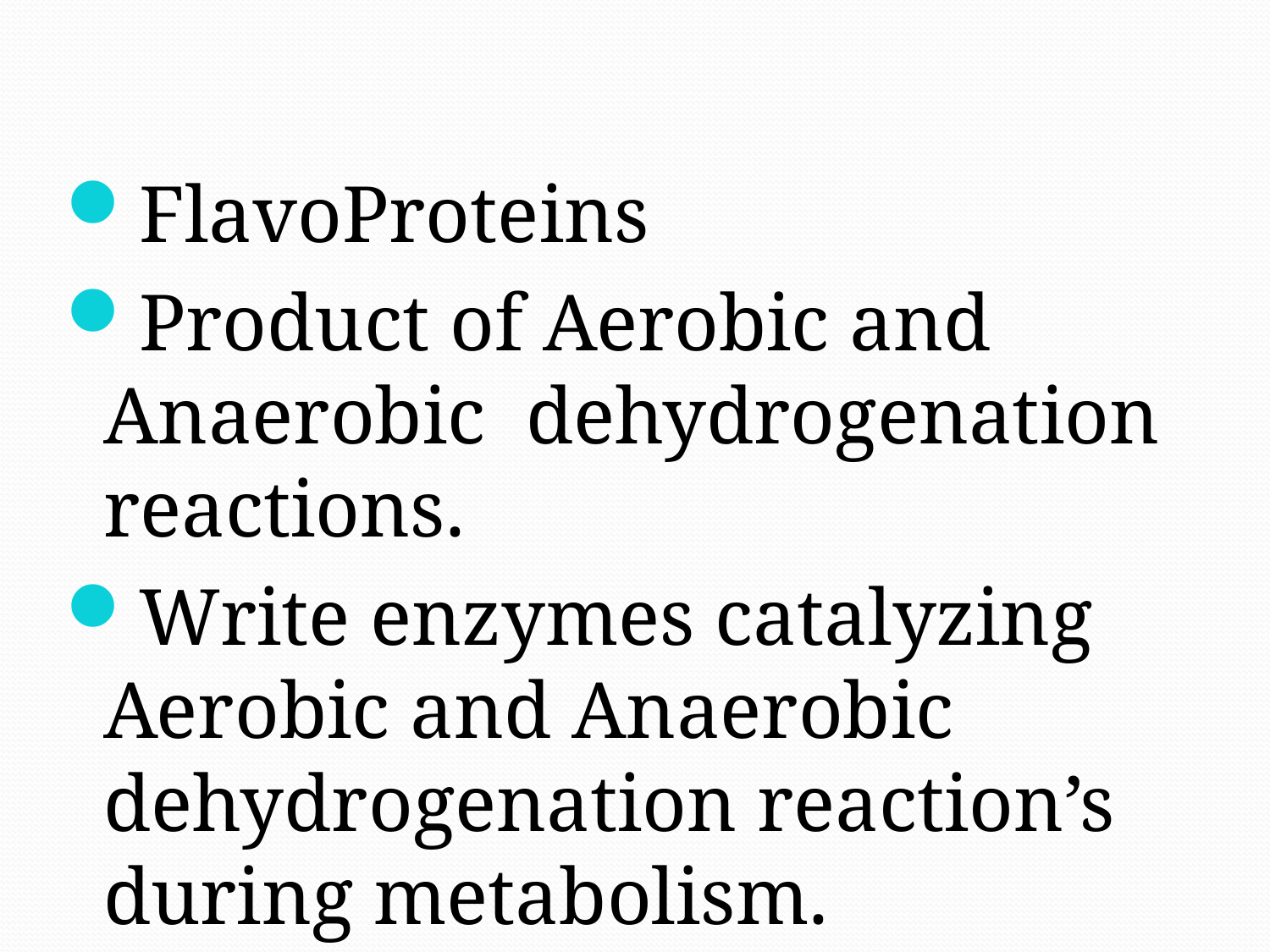

FlavoProteins
Product of Aerobic and Anaerobic  dehydrogenation reactions.
Write enzymes catalyzing Aerobic and Anaerobic dehydrogenation reaction’s during metabolism.